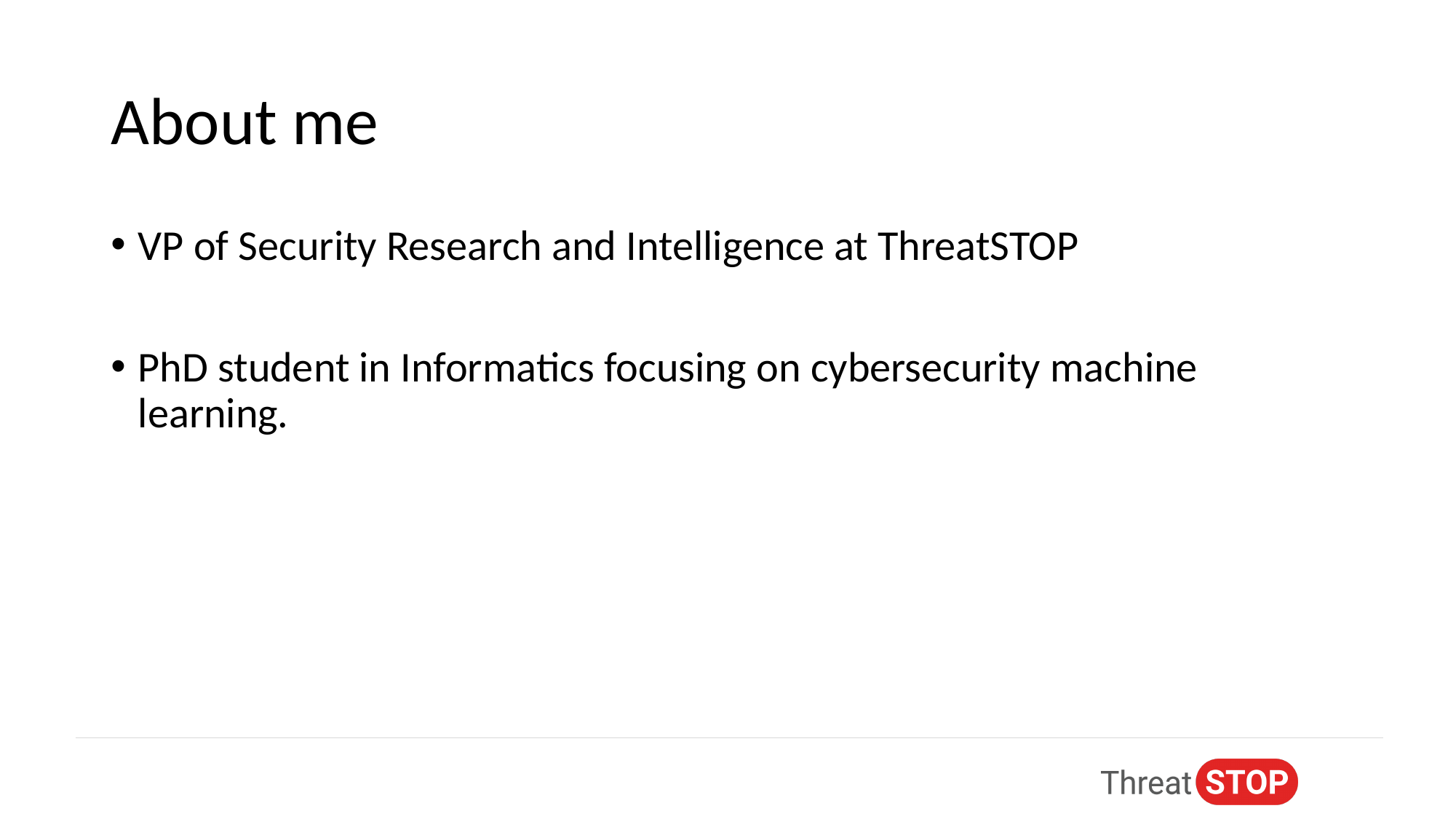

# About me
VP of Security Research and Intelligence at ThreatSTOP

PhD student in Informatics focusing on cybersecurity machine learning.